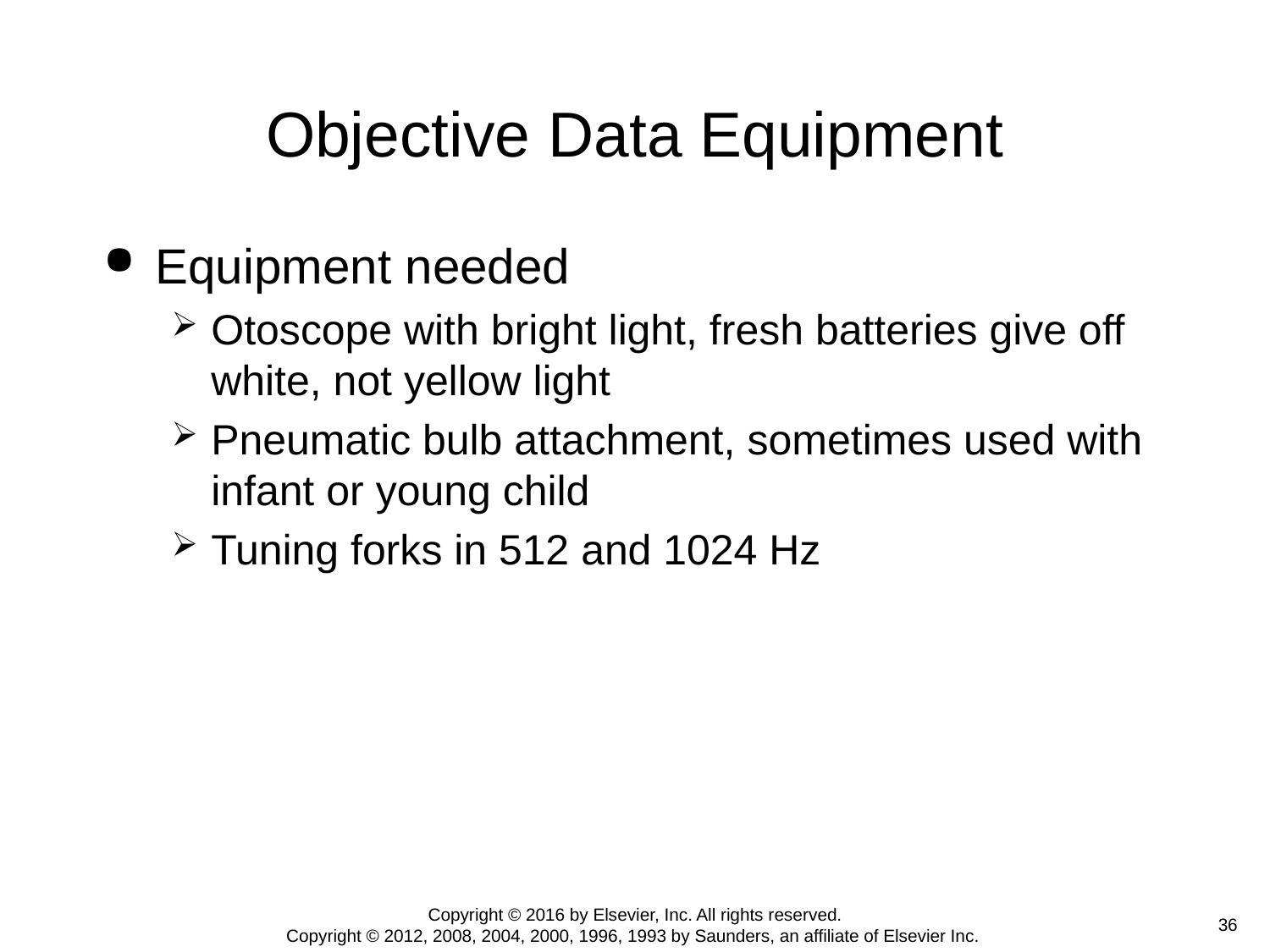

# Objective Data Equipment
Equipment needed
Otoscope with bright light, fresh batteries give off white, not yellow light
Pneumatic bulb attachment, sometimes used with infant or young child
Tuning forks in 512 and 1024 Hz
Copyright © 2016 by Elsevier, Inc. All rights reserved.
Copyright © 2012, 2008, 2004, 2000, 1996, 1993 by Saunders, an affiliate of Elsevier Inc.
 36